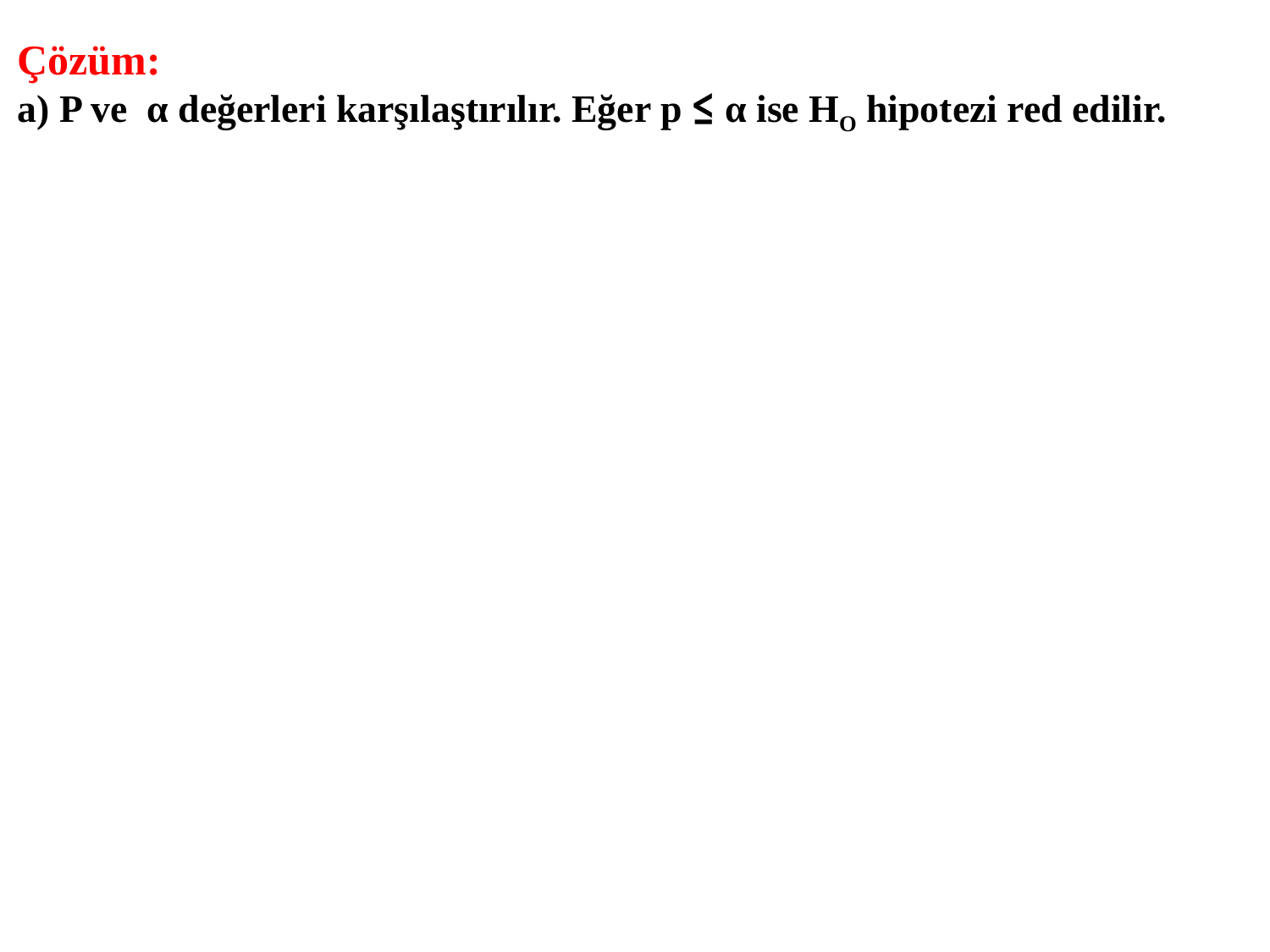

Çözüm:
a) P ve  α değerleri karşılaştırılır. Eğer p ≤ α ise HO hipotezi red edilir.